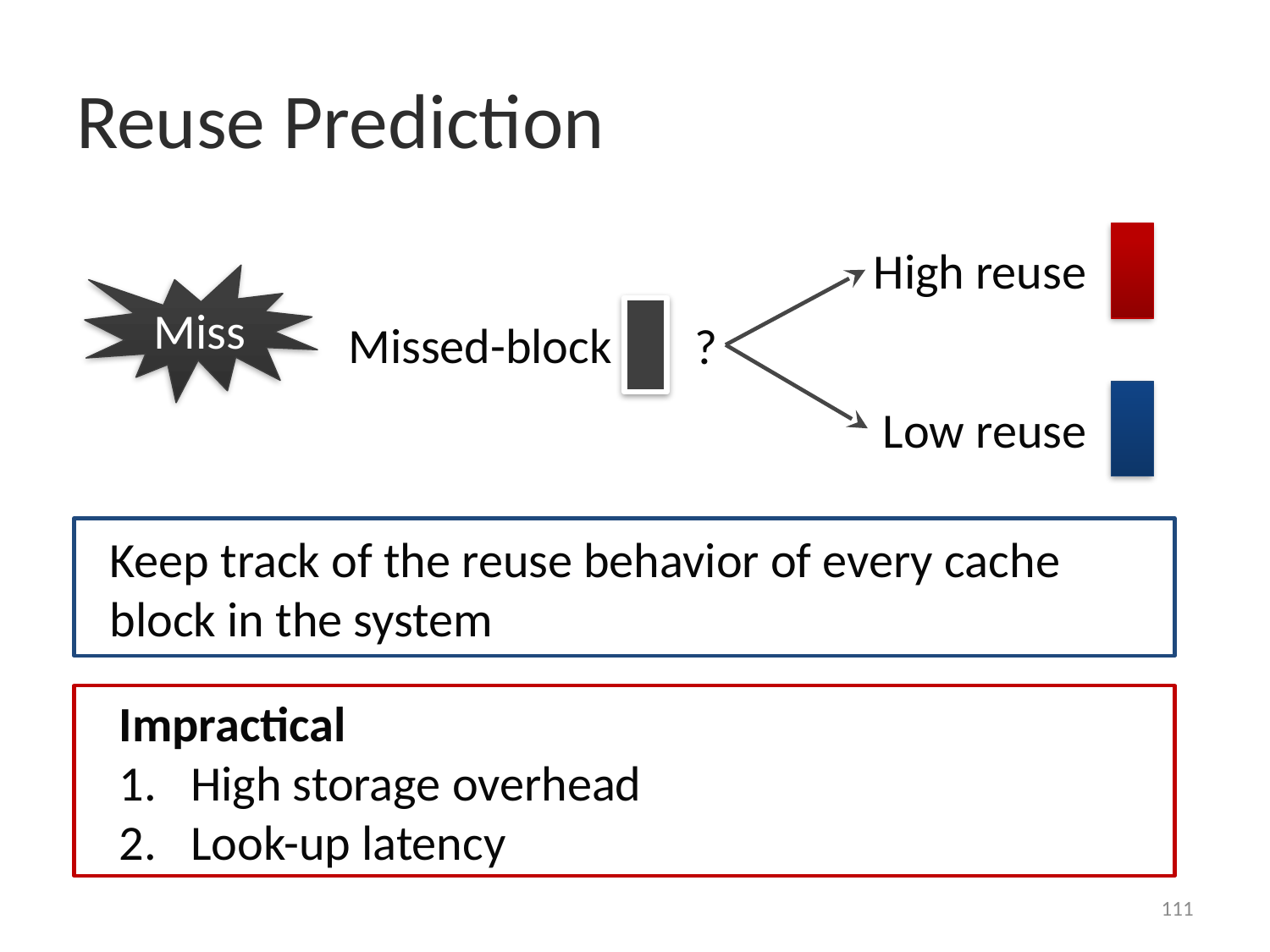

# Reuse Prediction

High reuse
Miss

Missed-block
?

Low reuse
Keep track of the reuse behavior of every cache block in the system
Impractical
High storage overhead
Look-up latency
111